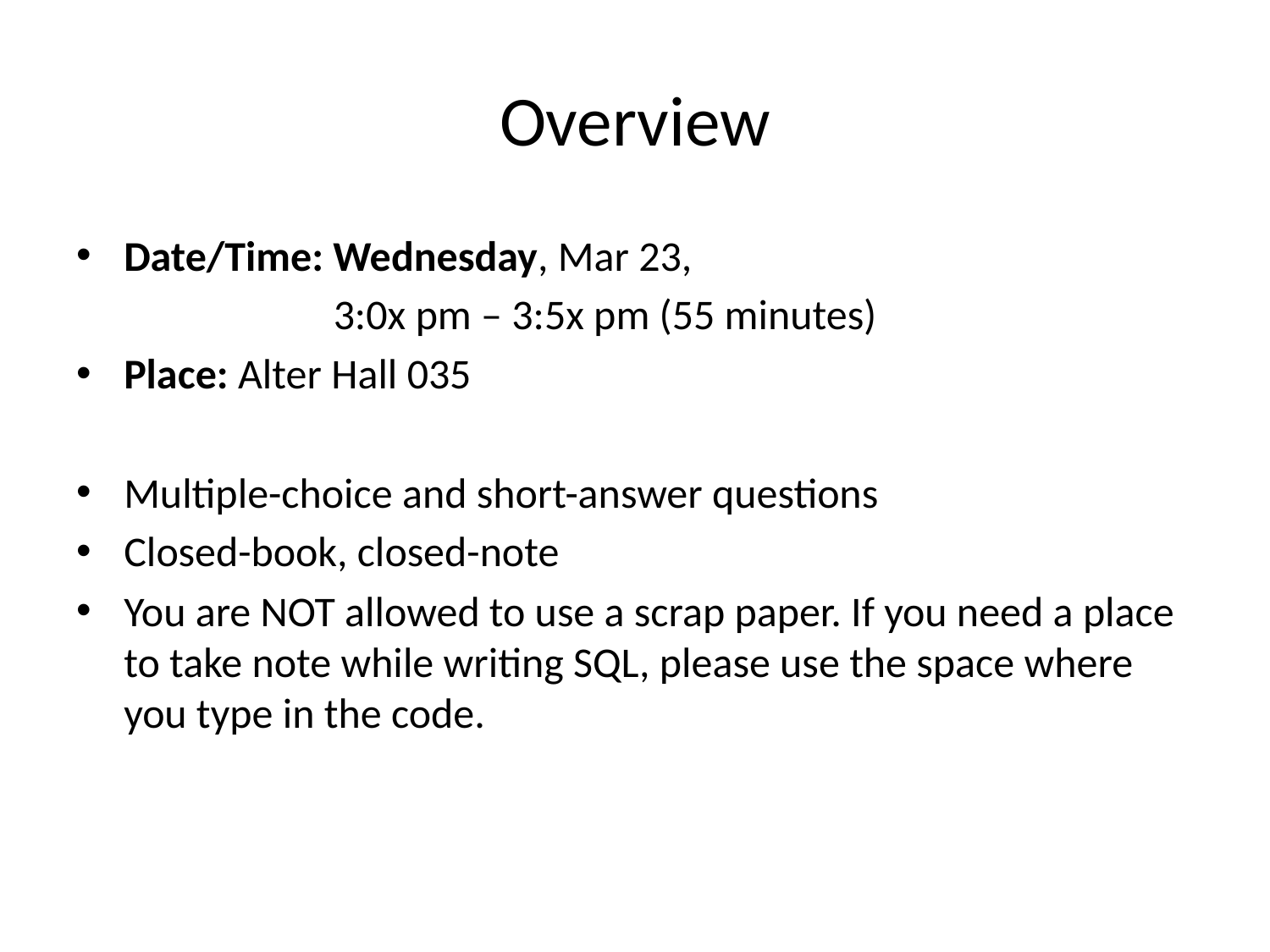

# Overview
Date/Time: Wednesday, Mar 23,
                           3:0x pm – 3:5x pm (55 minutes)
Place: Alter Hall 035

Multiple-choice and short-answer questions
Closed-book, closed-note
You are NOT allowed to use a scrap paper. If you need a place to take note while writing SQL, please use the space where you type in the code.